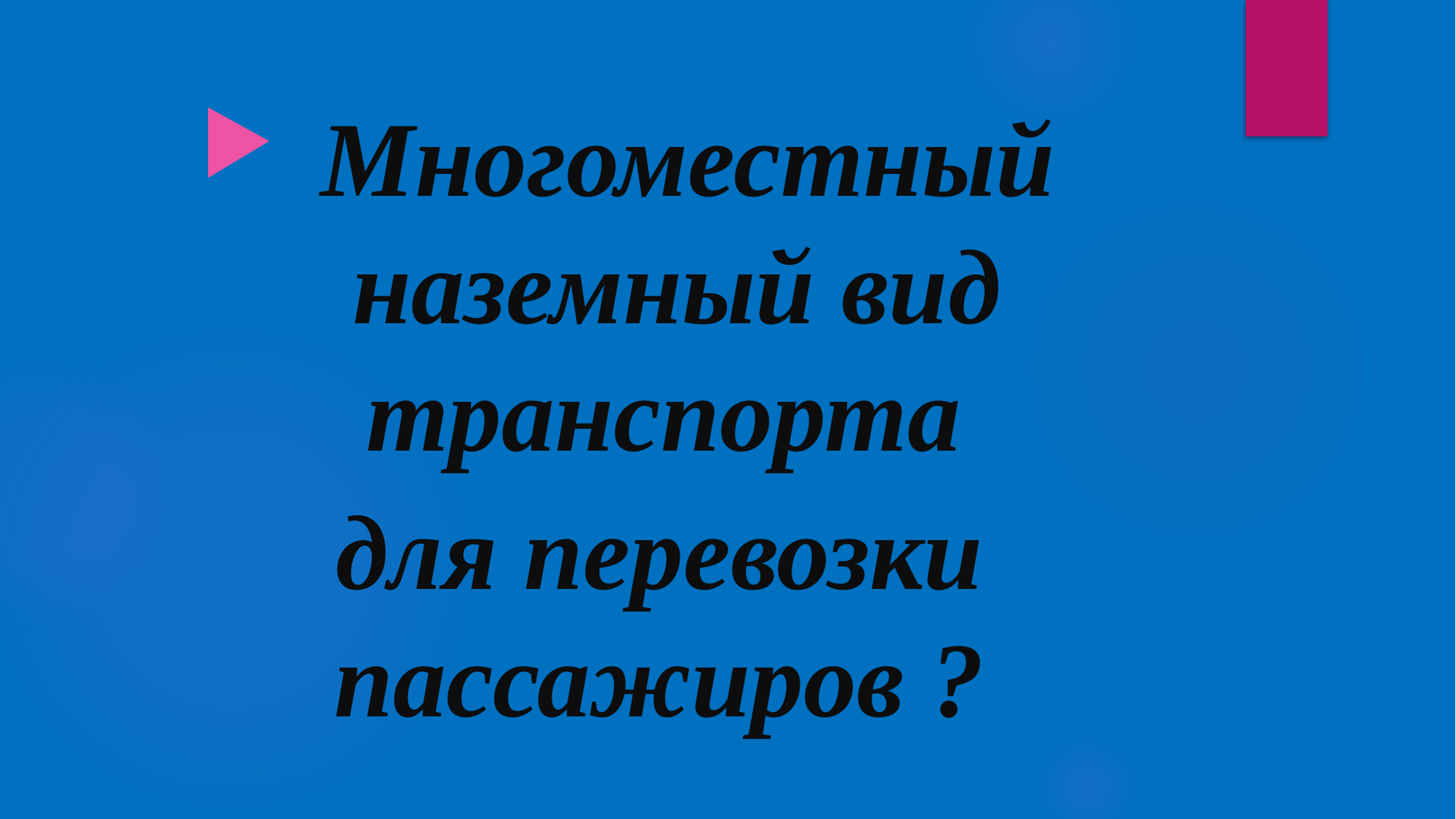

#
Многоместный наземный вид транспорта
для перевозки пассажиров ?